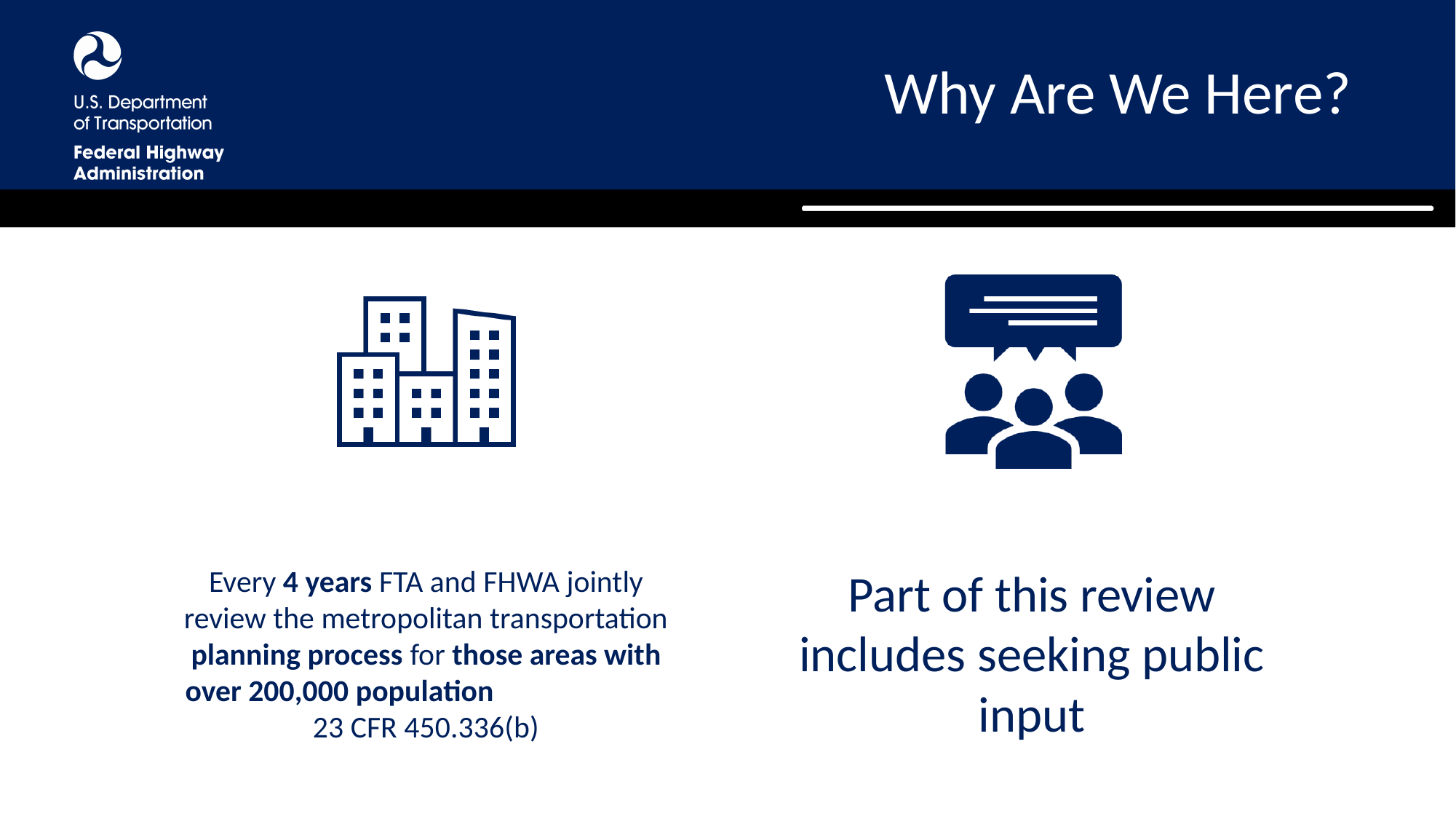

# Why Are We Here?
Every 4 years FTA and FHWA jointly review the metropolitan transportation planning process for those areas with over 200,000 population                          23 CFR 450.336(b)
Part of this review includes seeking public input